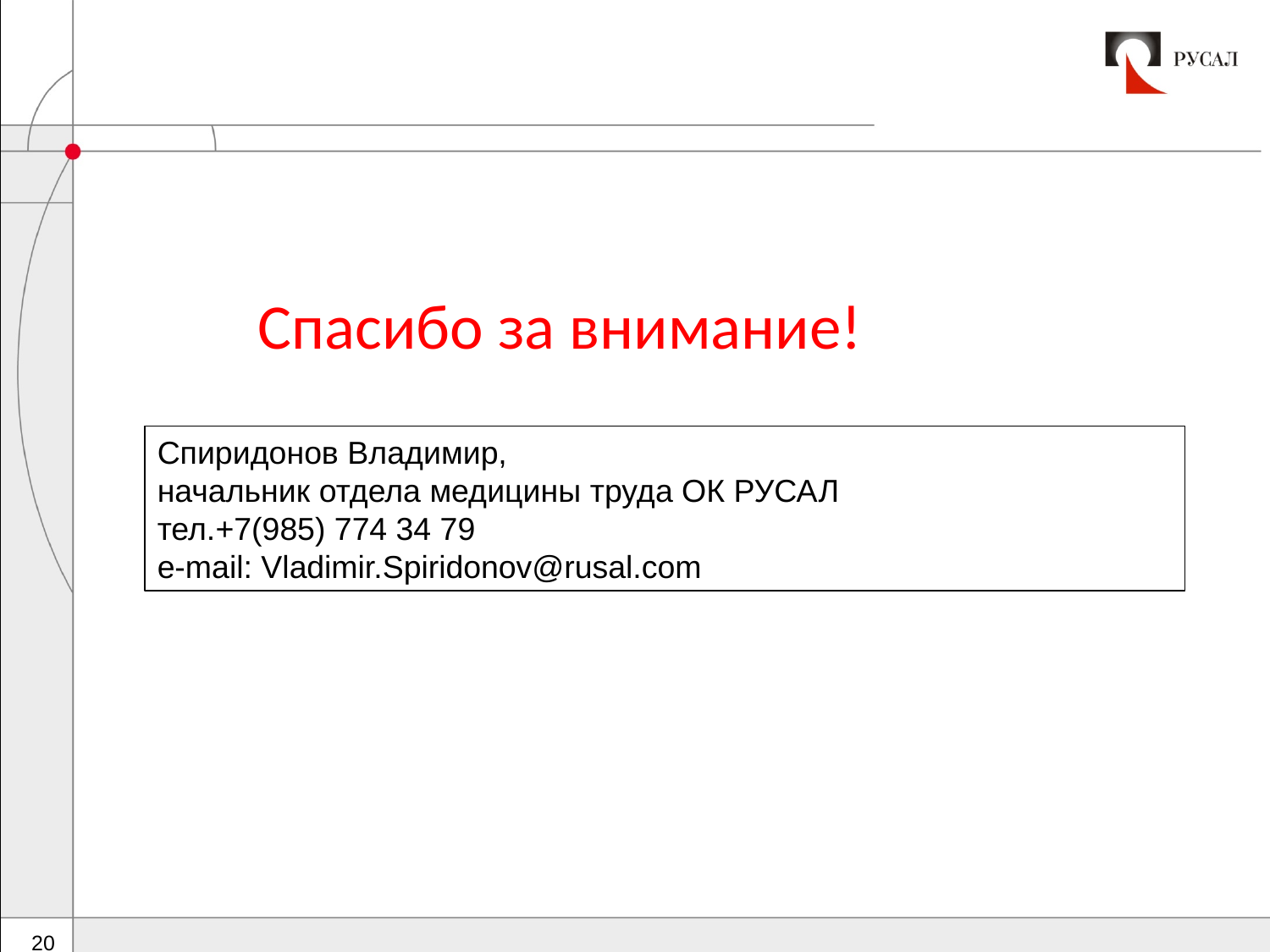

Спасибо за внимание!
Спиридонов Владимир,
начальник отдела медицины труда ОК РУСАЛ
тел.+7(985) 774 34 79
e-mail: Vladimir.Spiridonov@rusal.com
20